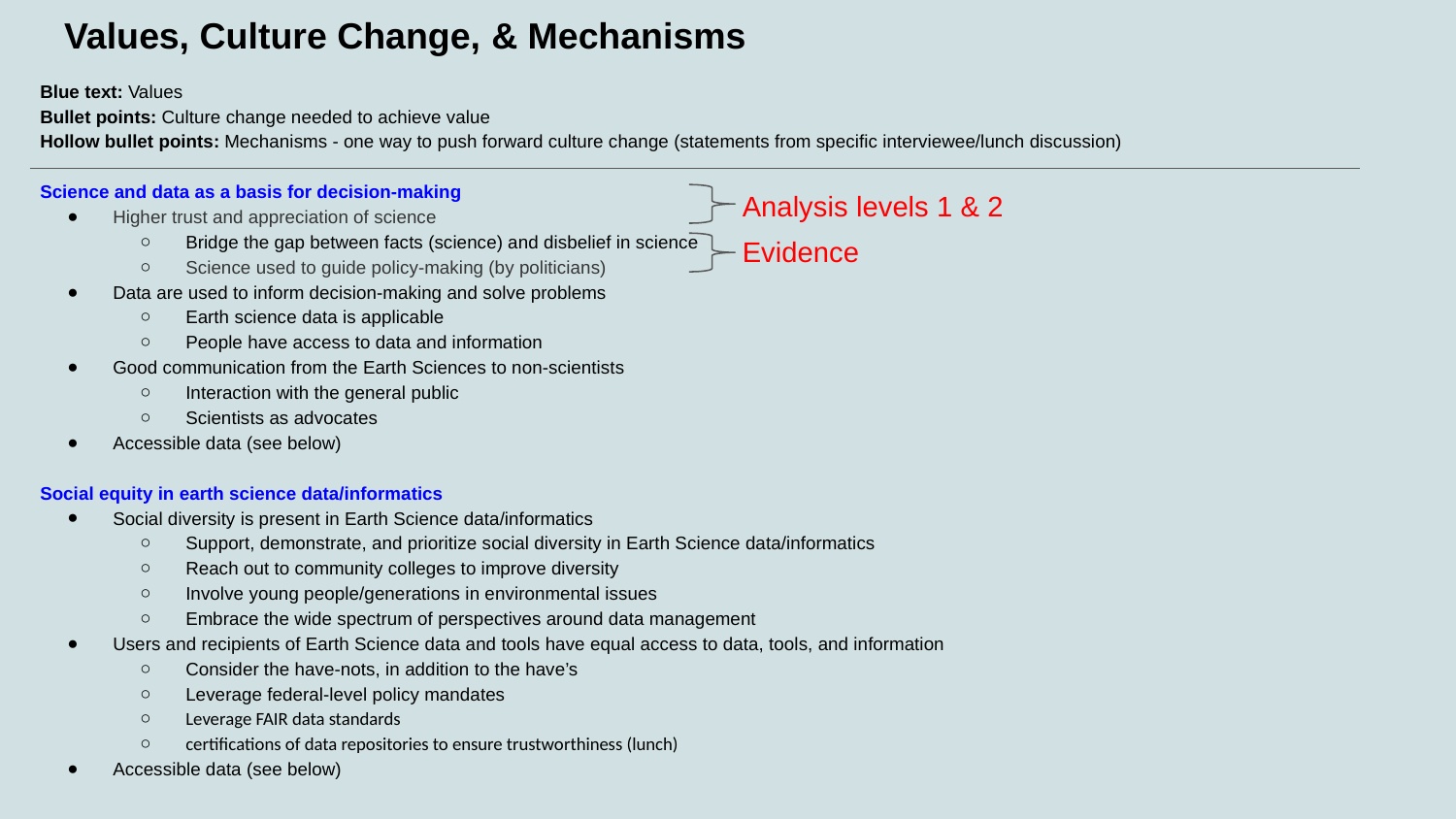

# Values, Culture Change, & Mechanisms
Blue text: Values
Bullet points: Culture change needed to achieve value
Hollow bullet points: Mechanisms - one way to push forward culture change (statements from specific interviewee/lunch discussion)

Science and data as a basis for decision-making
Higher trust and appreciation of science
Bridge the gap between facts (science) and disbelief in science
Science used to guide policy-making (by politicians)
Data are used to inform decision-making and solve problems
Earth science data is applicable
People have access to data and information
Good communication from the Earth Sciences to non-scientists
Interaction with the general public
Scientists as advocates
Accessible data (see below)

Social equity in earth science data/informatics
Social diversity is present in Earth Science data/informatics
Support, demonstrate, and prioritize social diversity in Earth Science data/informatics
Reach out to community colleges to improve diversity
Involve young people/generations in environmental issues
Embrace the wide spectrum of perspectives around data management
Users and recipients of Earth Science data and tools have equal access to data, tools, and information
Consider the have-nots, in addition to the have’s
Leverage federal-level policy mandates
Leverage FAIR data standards
certifications of data repositories to ensure trustworthiness (lunch)
Accessible data (see below)
Analysis levels 1 & 2

Evidence